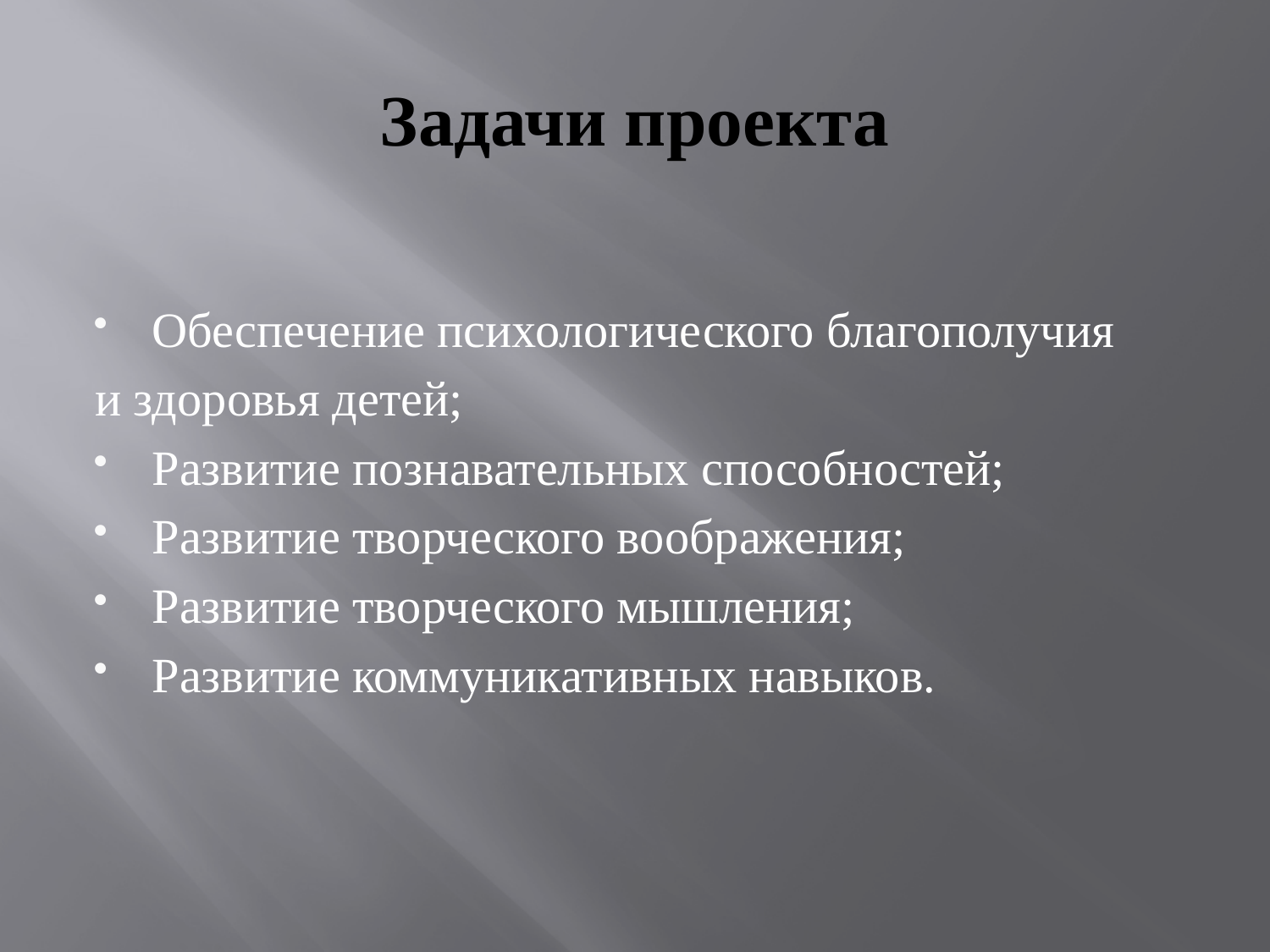

# Задачи проекта

Обеспечение психологического благополучия
и здоровья детей;
Развитие познавательных способностей;
Развитие творческого воображения;
Развитие творческого мышления;
Развитие коммуникативных навыков.